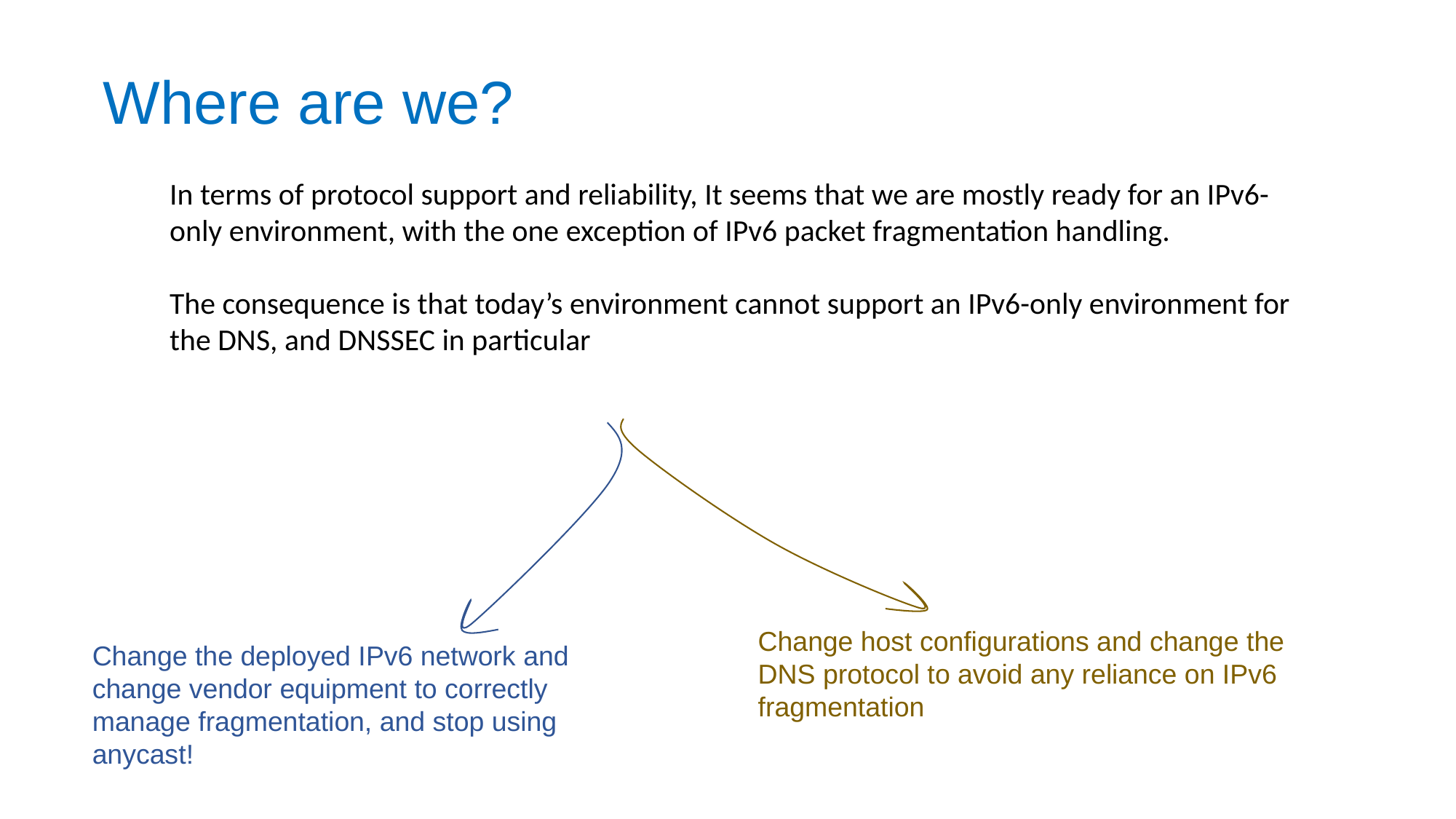

Where are we?
In terms of protocol support and reliability, It seems that we are mostly ready for an IPv6-only environment, with the one exception of IPv6 packet fragmentation handling.

The consequence is that today’s environment cannot support an IPv6-only environment for the DNS, and DNSSEC in particular

Change host configurations and change the DNS protocol to avoid any reliance on IPv6 fragmentation
Change the deployed IPv6 network and change vendor equipment to correctly manage fragmentation, and stop using anycast!